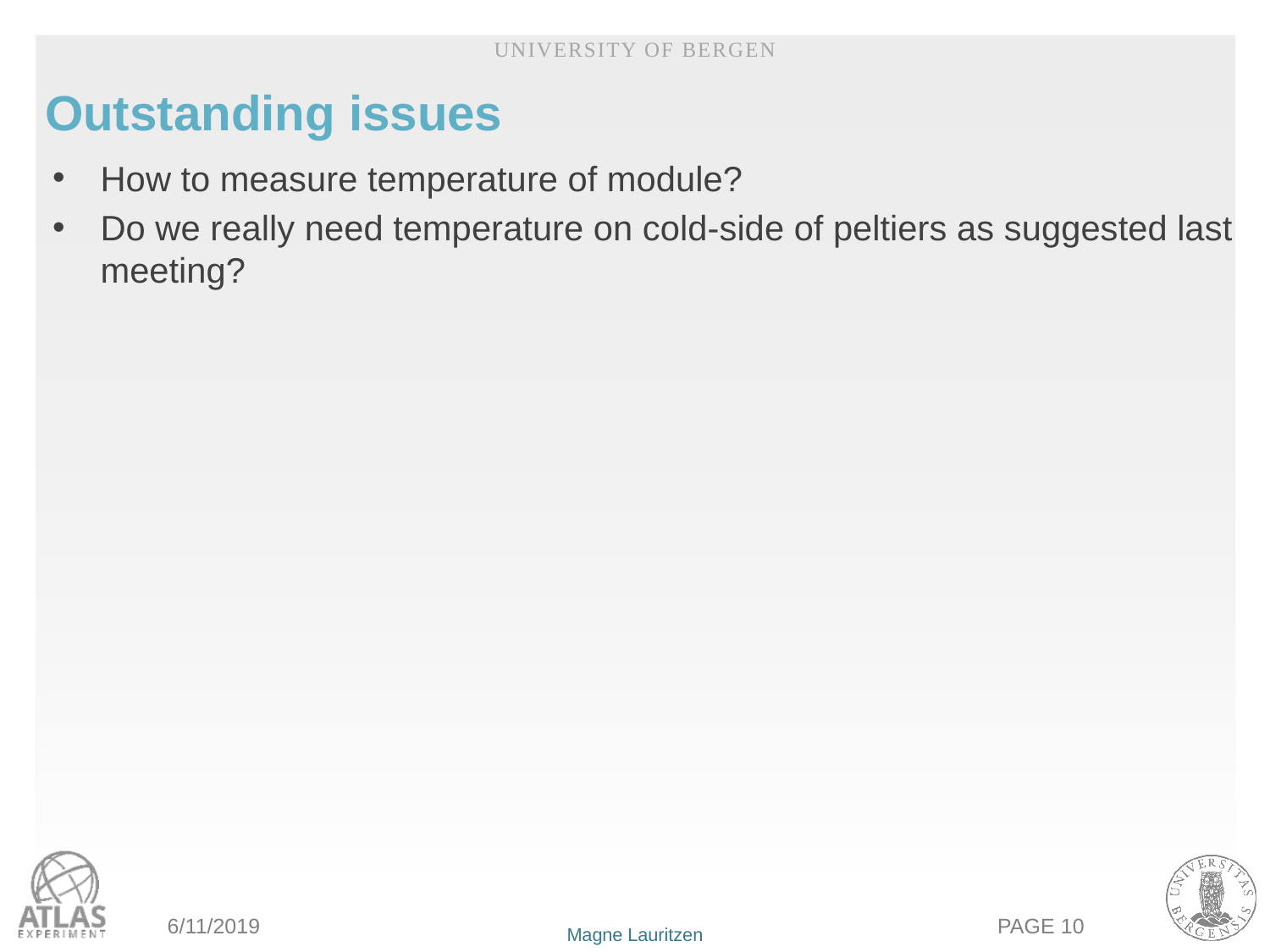

University of Bergen
# Outstanding issues
How to measure temperature of module?
Do we really need temperature on cold-side of peltiers as suggested last meeting?

6/11/2019
PAGE 10